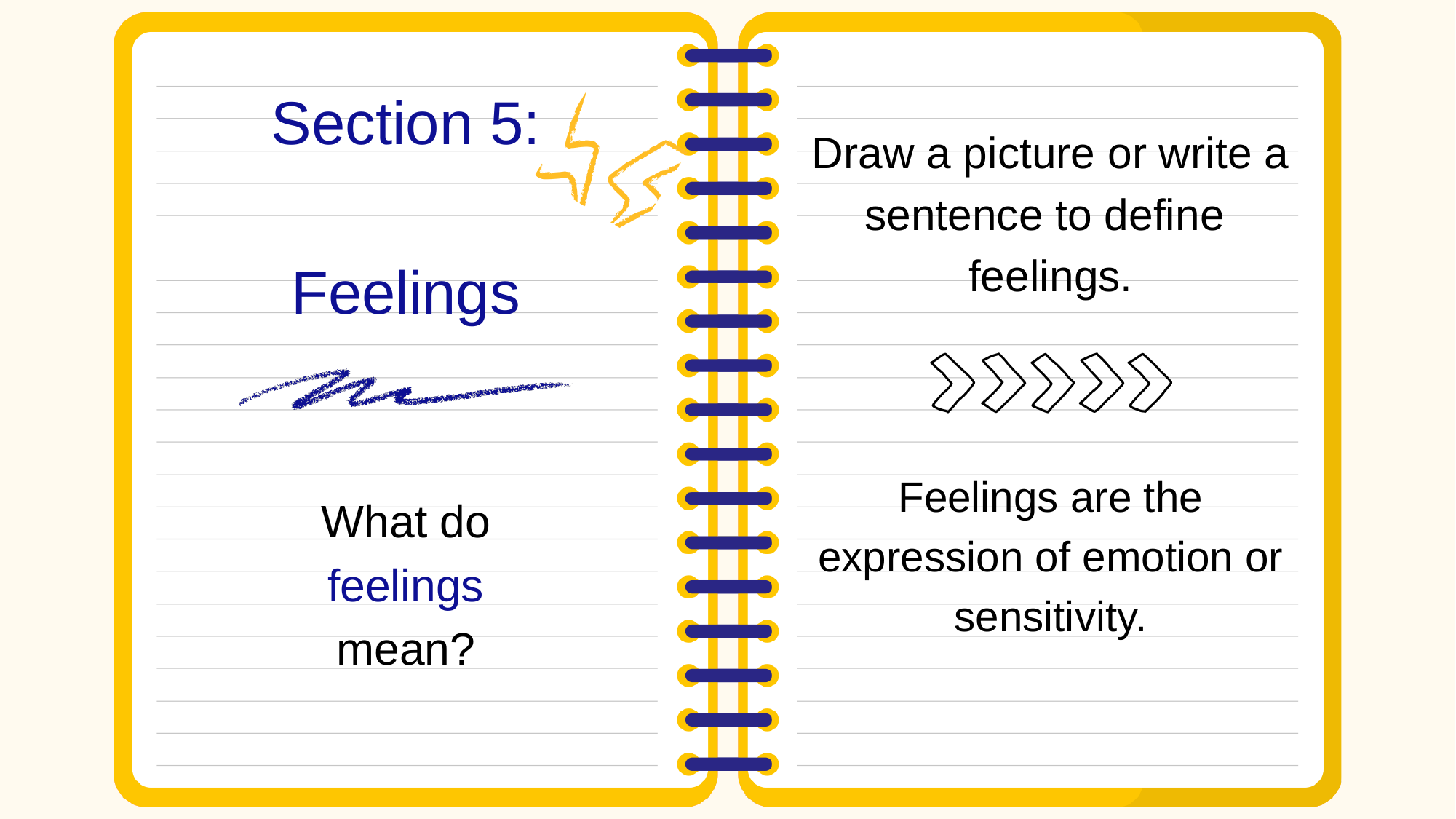

Section 5:

Feelings

Draw a picture or write a sentence to define
feelings.

Feelings are the expression of emotion or sensitivity.
What do
feelings
mean?